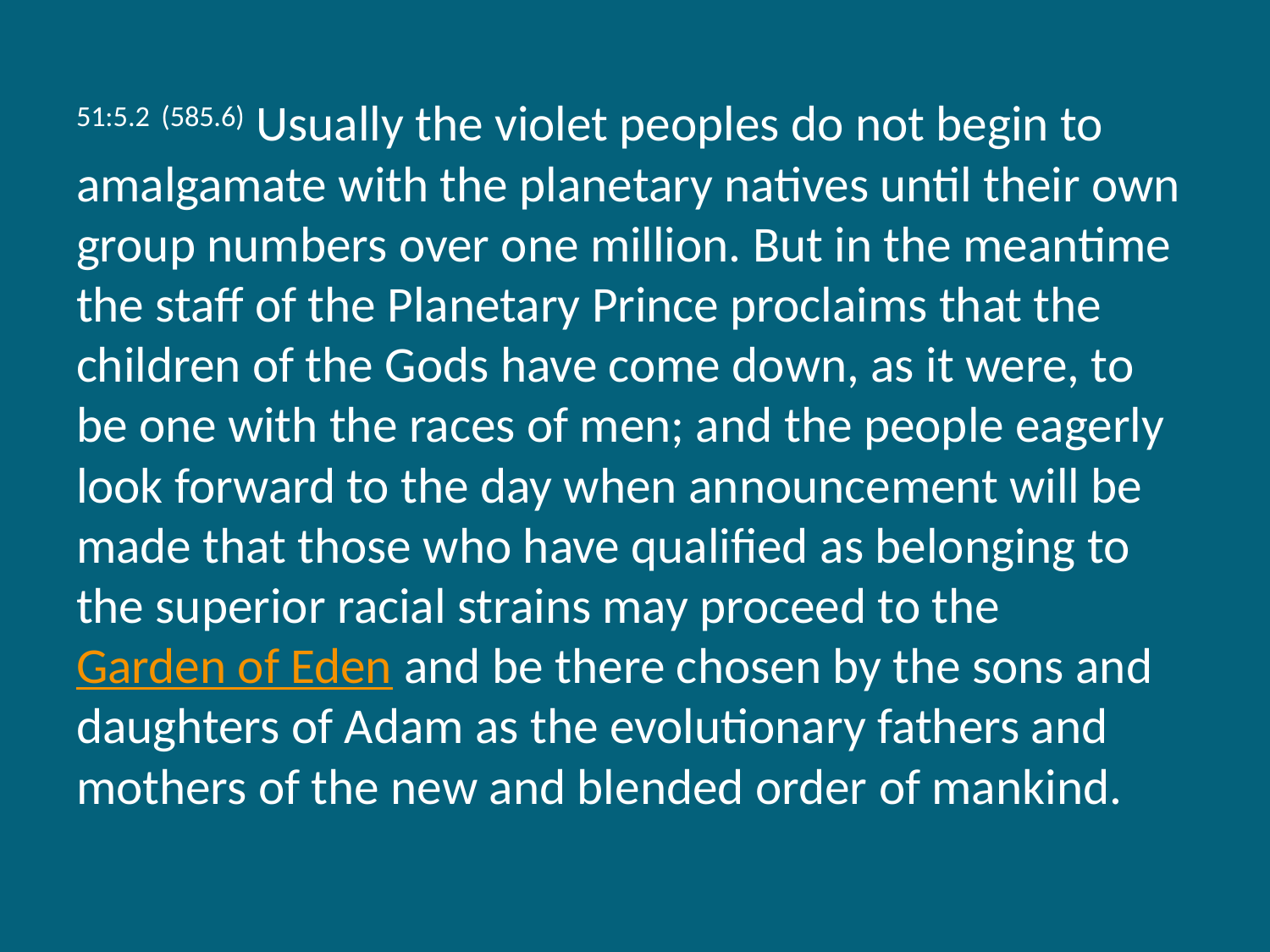

51:5.2 (585.6) Usually the violet peoples do not begin to amalgamate with the planetary natives until their own group numbers over one million. But in the meantime the staff of the Planetary Prince proclaims that the children of the Gods have come down, as it were, to be one with the races of men; and the people eagerly look forward to the day when announcement will be made that those who have qualified as belonging to the superior racial strains may proceed to the Garden of Eden and be there chosen by the sons and daughters of Adam as the evolutionary fathers and mothers of the new and blended order of mankind.